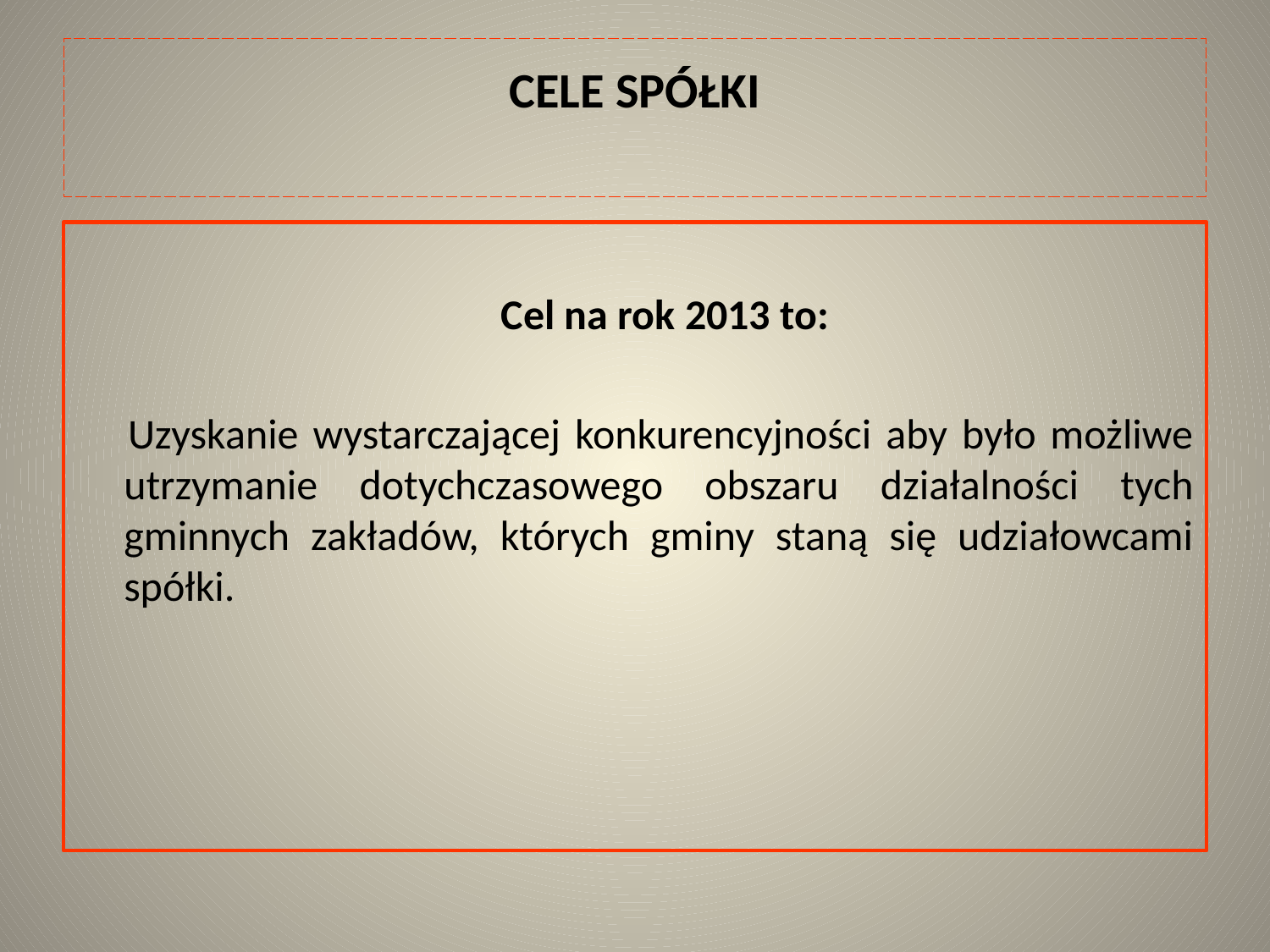

# CELE SPÓŁKI

 Cel na rok 2013 to:

 Uzyskanie wystarczającej konkurencyjności aby było możliwe utrzymanie dotychczasowego obszaru działalności tych gminnych zakładów, których gminy staną się udziałowcami spółki.